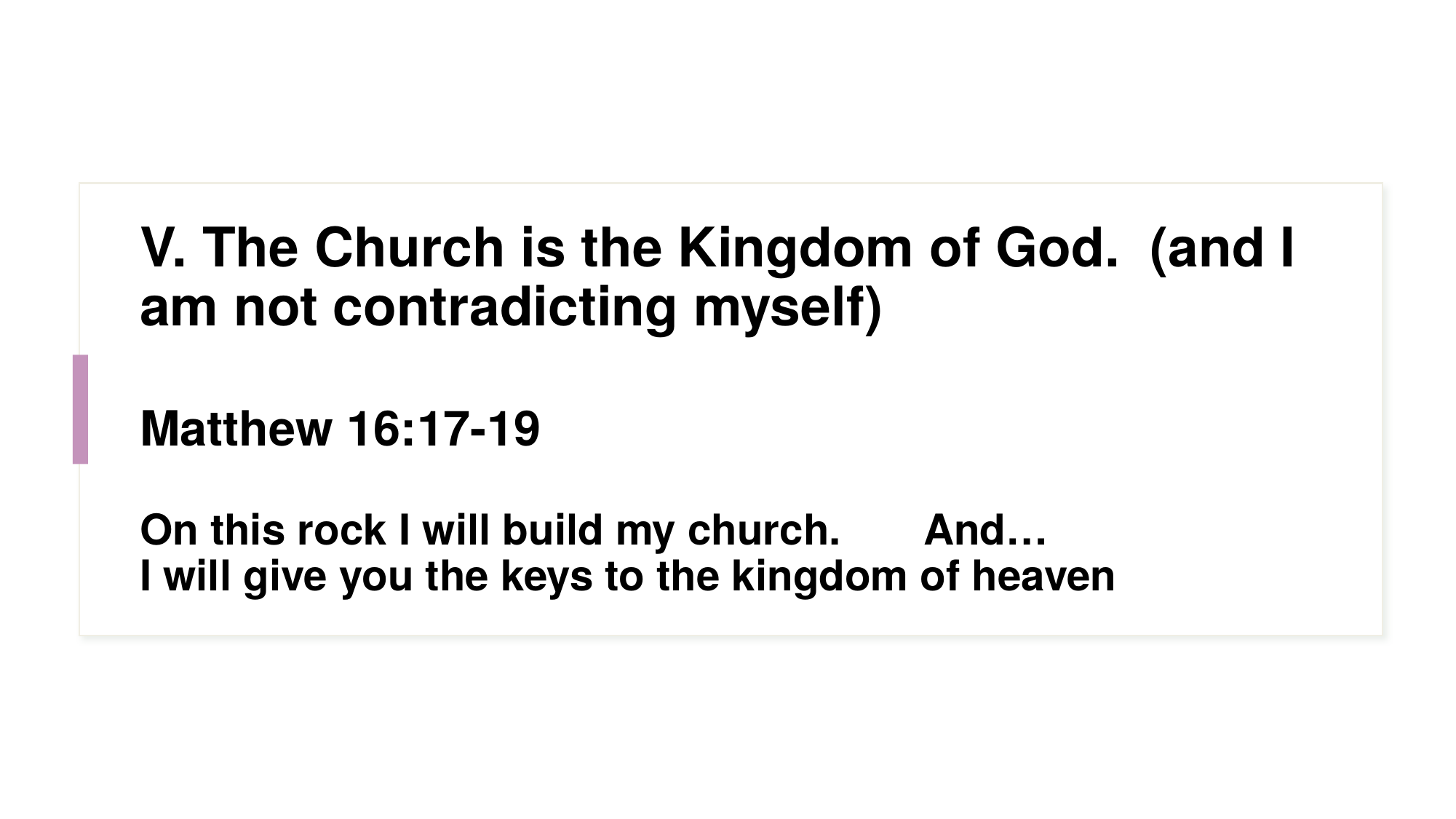

# V. The Church is the Kingdom of God.  (and I am not contradicting myself) Matthew 16:17-19 On this rock I will build my church.       And… I will give you the keys to the kingdom of heaven